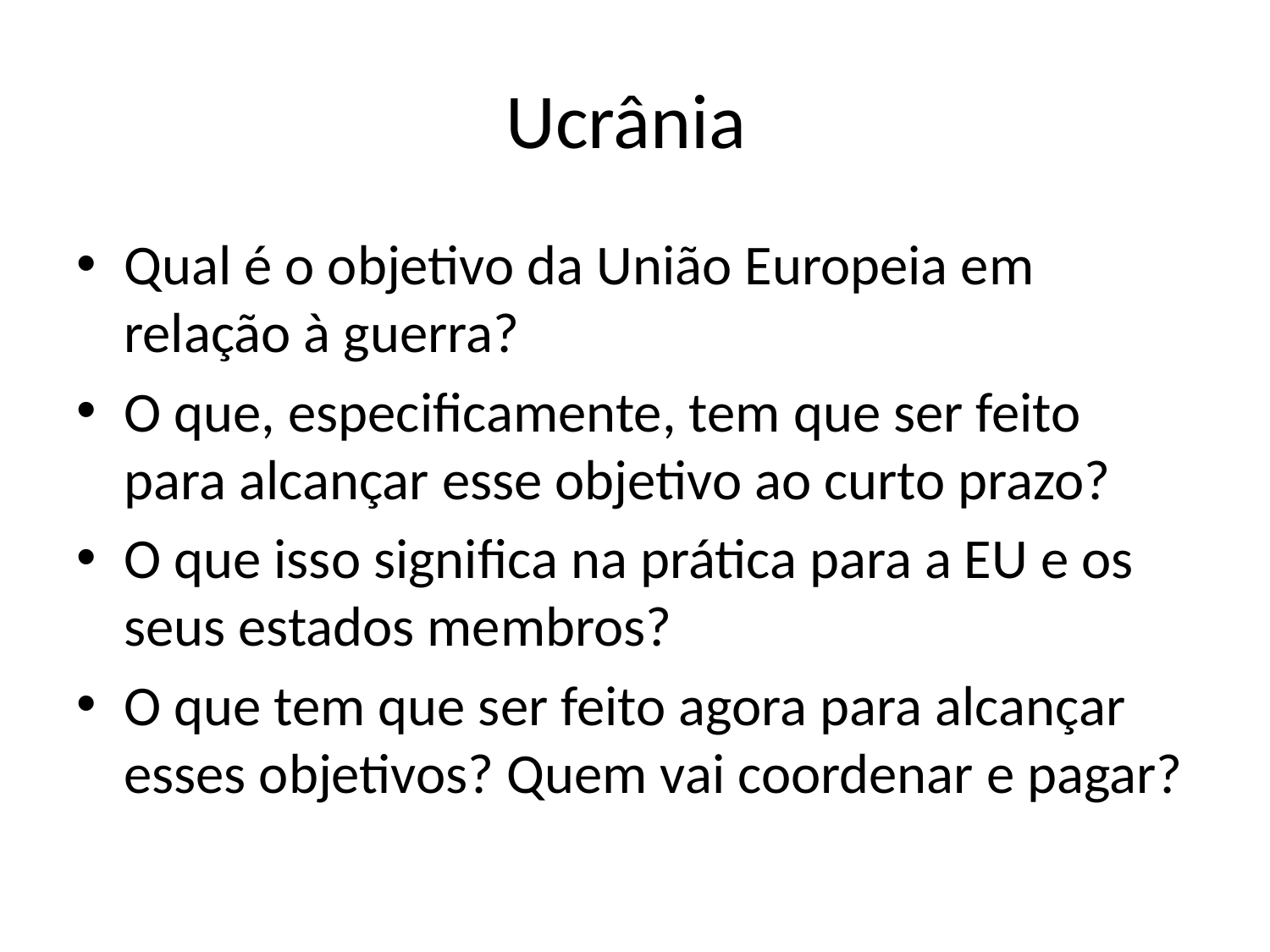

# Ucrânia
Qual é o objetivo da União Europeia em relação à guerra?
O que, especificamente, tem que ser feito para alcançar esse objetivo ao curto prazo?
O que isso significa na prática para a EU e os seus estados membros?
O que tem que ser feito agora para alcançar esses objetivos? Quem vai coordenar e pagar?